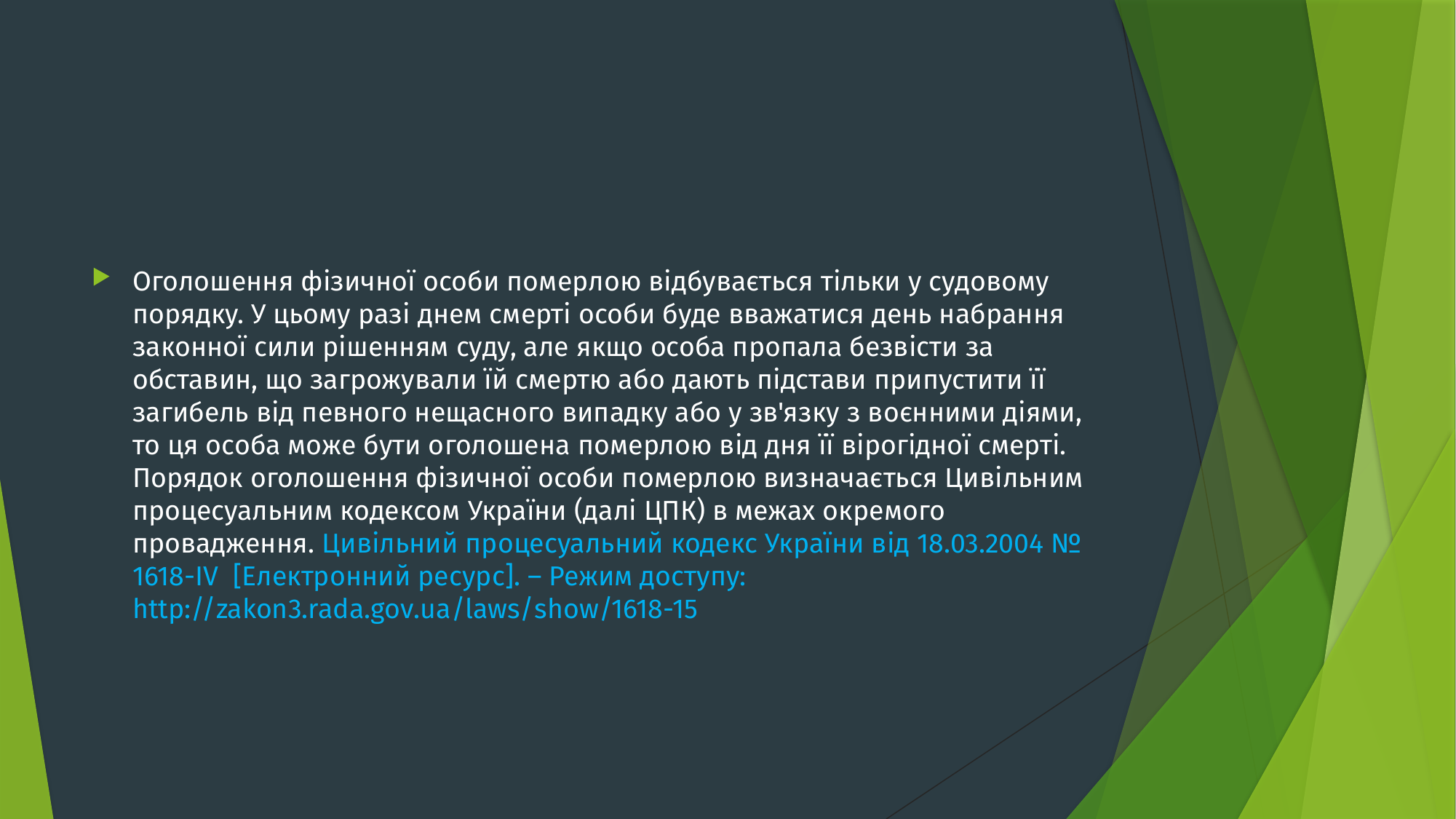

#
Оголошення фізичної особи померлою відбувається тільки у судовому порядку. У цьому разі днем смерті особи буде вважатися день набрання законної сили рішенням суду, але якщо особа пропала безвісти за обставин, що загрожували їй смертю або дають підстави припустити її загибель від певного нещасного випадку або у зв'язку з воєнними діями, то ця особа може бути оголошена померлою від дня її вірогідної смерті. Порядок оголошення фізичної особи померлою визначається Цивільним процесуальним кодексом України (далі ЦПК) в межах окремого провадження. Цивільний процесуальний кодекс України від 18.03.2004 № 1618-IV  [Електронний ресурс]. – Режим доступу: http://zakon3.rada.gov.ua/laws/show/1618-15